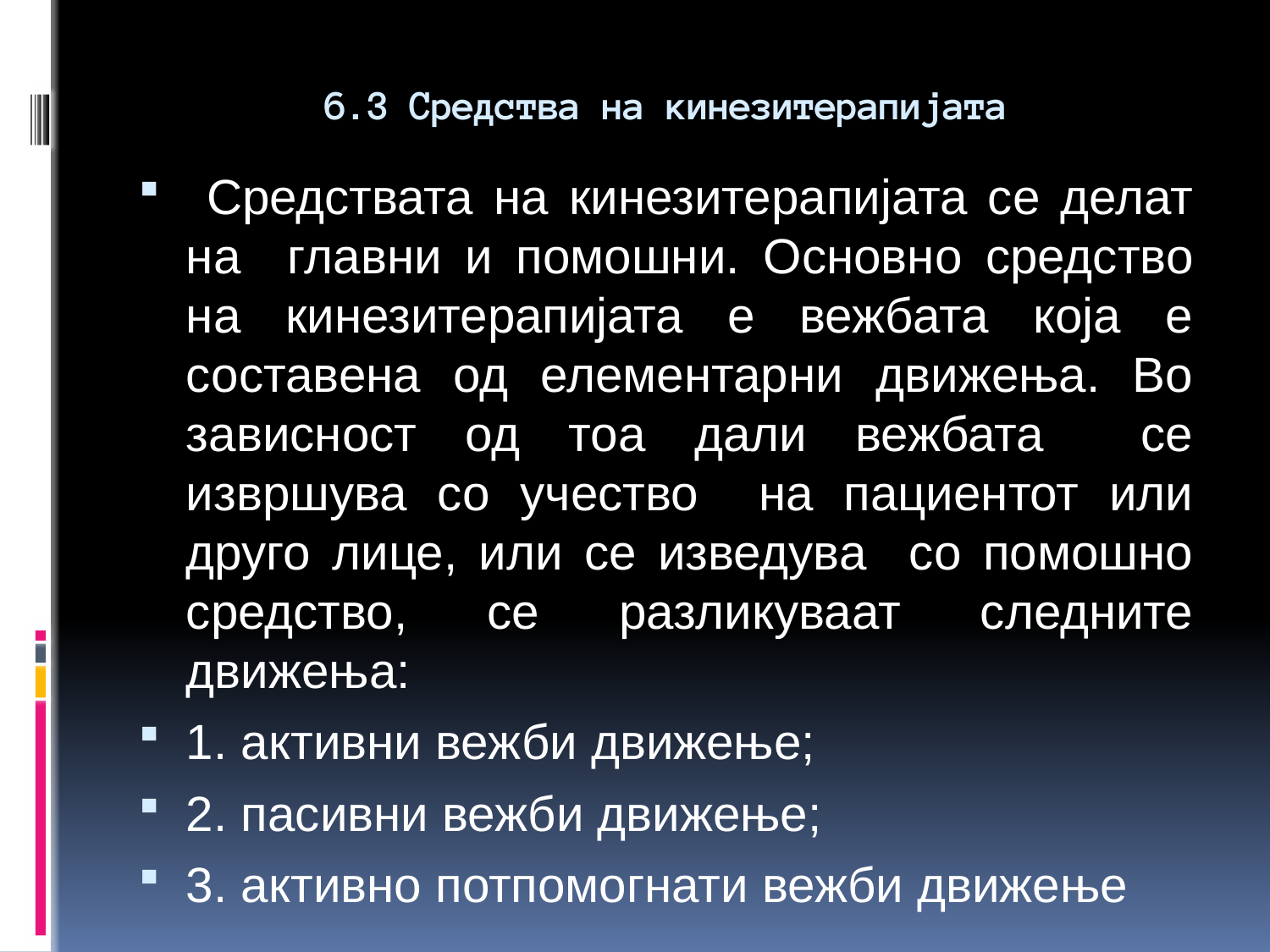

# 6.3 Средства на кинезитерапијата
 Средствата на кинезитерапијата се делат на  главни и помошни. Oсновно средство на кинезитерапијата е вежбата која е составена од елементарни движења. Во зависност од тоа дали вежбата  се извршува со учество  на пациентот или друго лице, или се изведува  со помошно средство, се разликуваат следните движења:
1. активни вежби движење;
2. пасивни вежби движење;
3. активно потпомогнати вежби движење